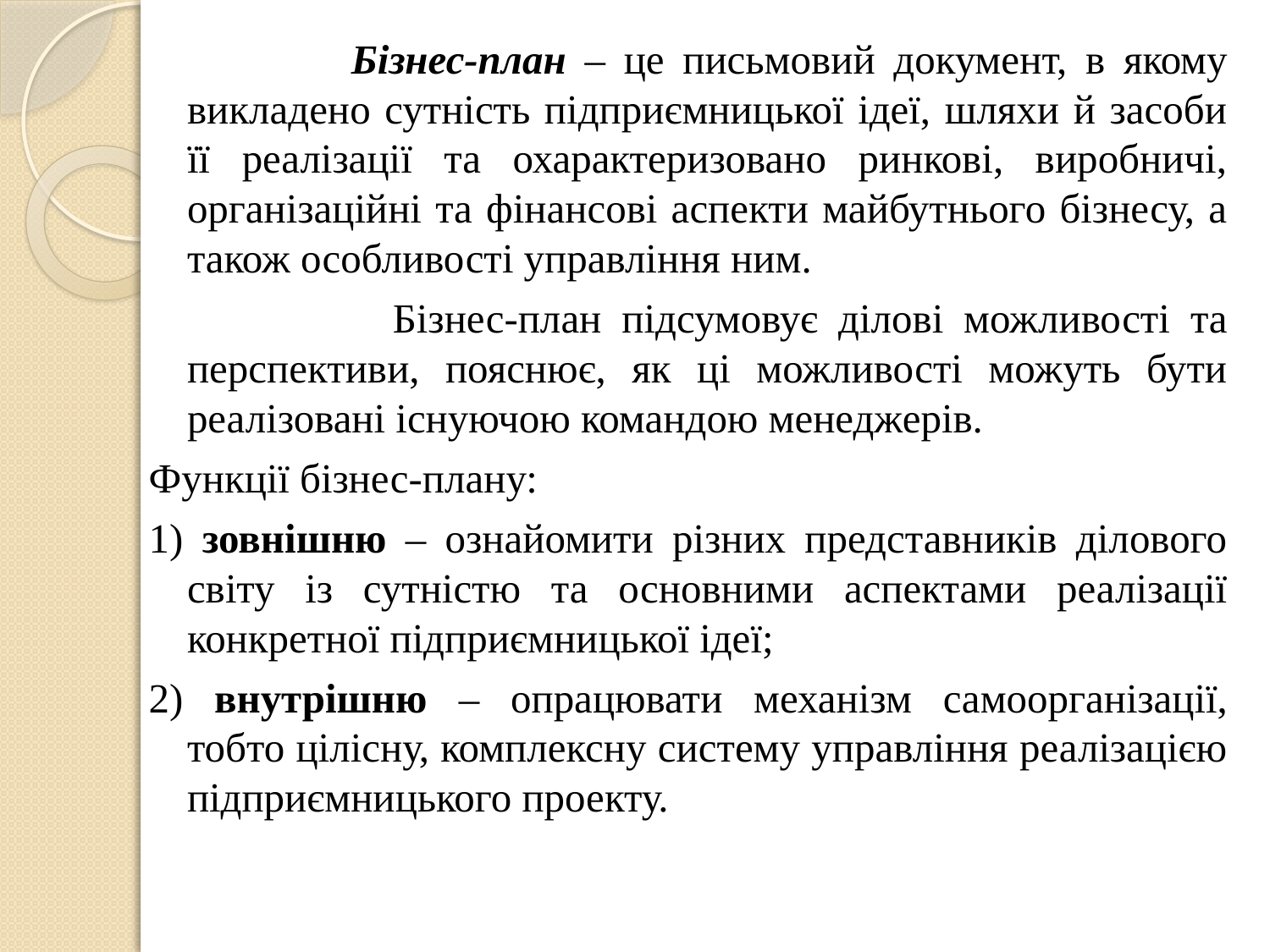

Бізнес-план – це письмовий документ, в якому викладено сутність підприємницької ідеї, шляхи й засоби її реалізації та охарактеризовано ринкові, виробничі, організаційні та фінансові аспекти майбутнього бізнесу, а також особливості управління ним.
            Бізнес-план підсумовує ділові можливості та перспективи, пояснює, як ці можливості можуть бути реалізовані існуючою командою менеджерів.
Функції бізнес-плану:
1) зовнішню – ознайомити різних представників ділового світу із сутністю та основними аспектами реалізації конкретної підприємницької ідеї;
2) внутрішню – опрацювати механізм самоорганізації, тобто цілісну, комплексну систему управління реалізацією підприємницького проекту.